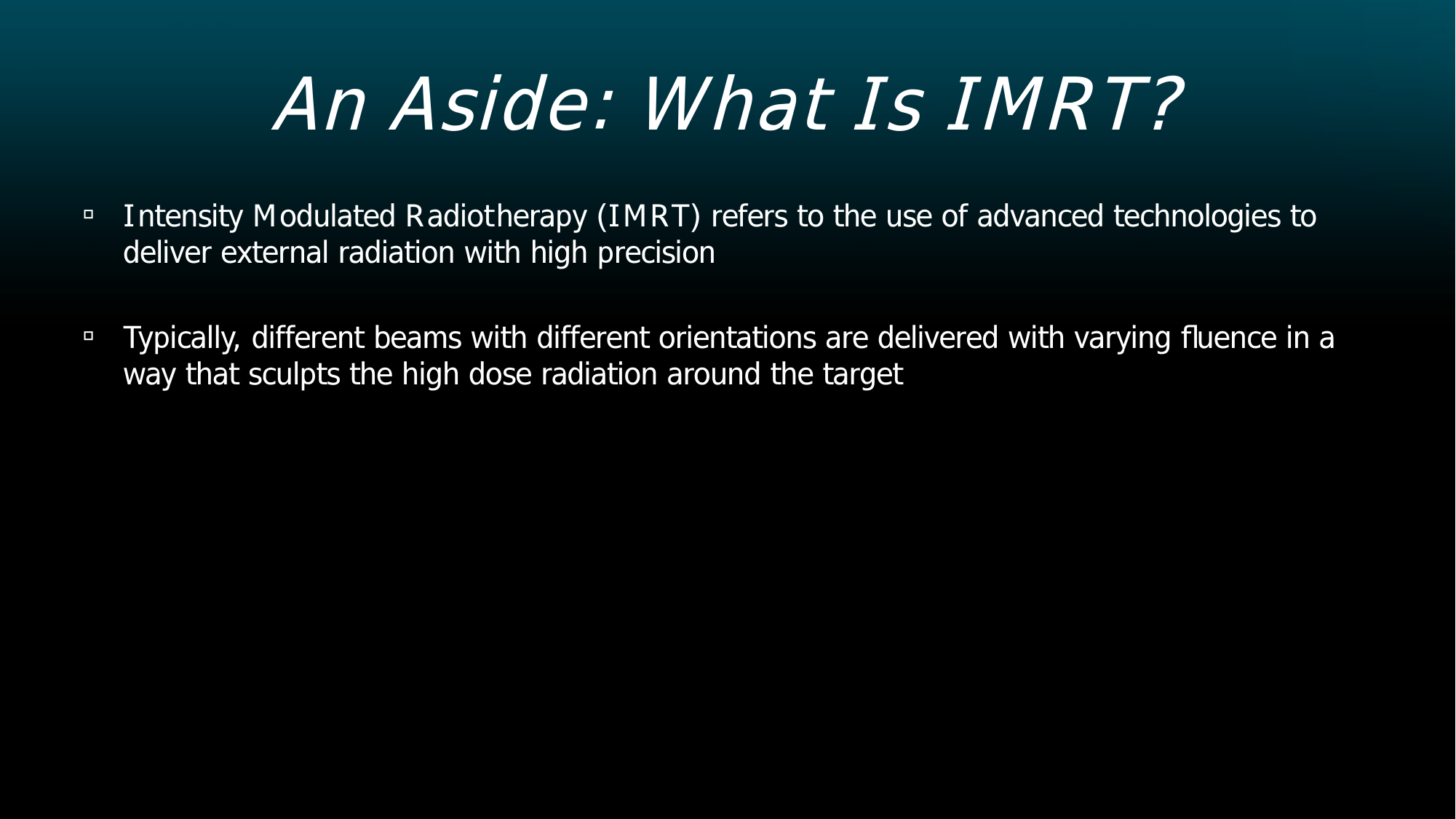

# An Aside: What Is IMRT?
Intensity Modulated Radiotherapy (IMRT) refers to the use of advanced technologies to deliver external radiation with high precision

Typically, different beams with different orientations are delivered with varying fluence in a way that sculpts the high dose radiation around the target